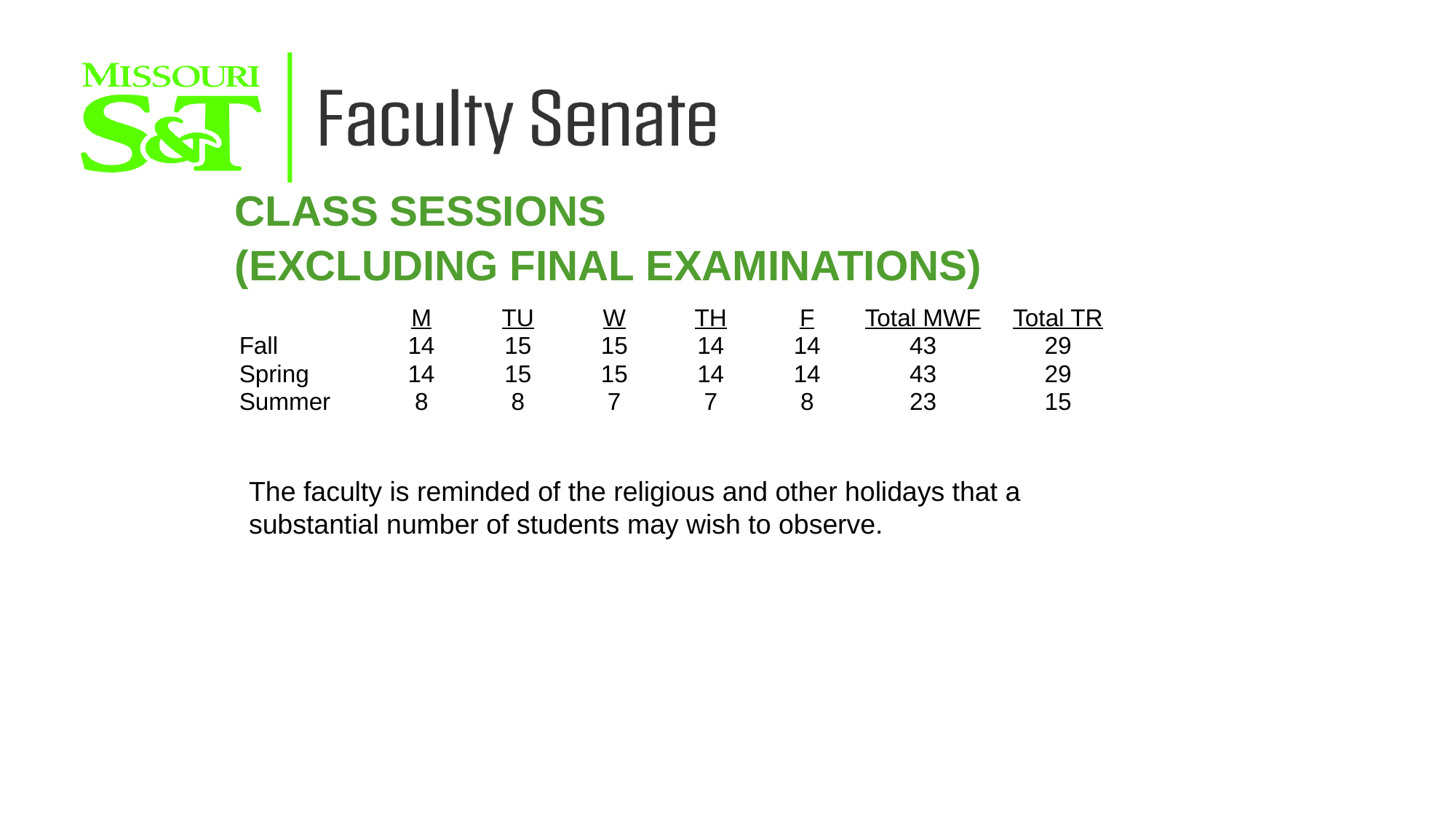

CLASS SESSIONS
(EXCLUDING FINAL EXAMINATIONS)

|  | M | TU | W | TH | F | Total MWF | Total TR |
| --- | --- | --- | --- | --- | --- | --- | --- |
| Fall | 14 | 15 | 15 | 14 | 14 | 43 | 29 |
| Spring | 14 | 15 | 15 | 14 | 14 | 43 | 29 |
| Summer | 8 | 8 | 7 | 7 | 8 | 23 | 15 |
|  |  |  |  |  |  |  |  |
|  |  |  |  |  |  |  |  |
|  |  |  |  |  |  |  |  |
|  |  |  |  |  |  |  |  |
The faculty is reminded of the religious and other holidays that a substantial number of students may wish to observe.